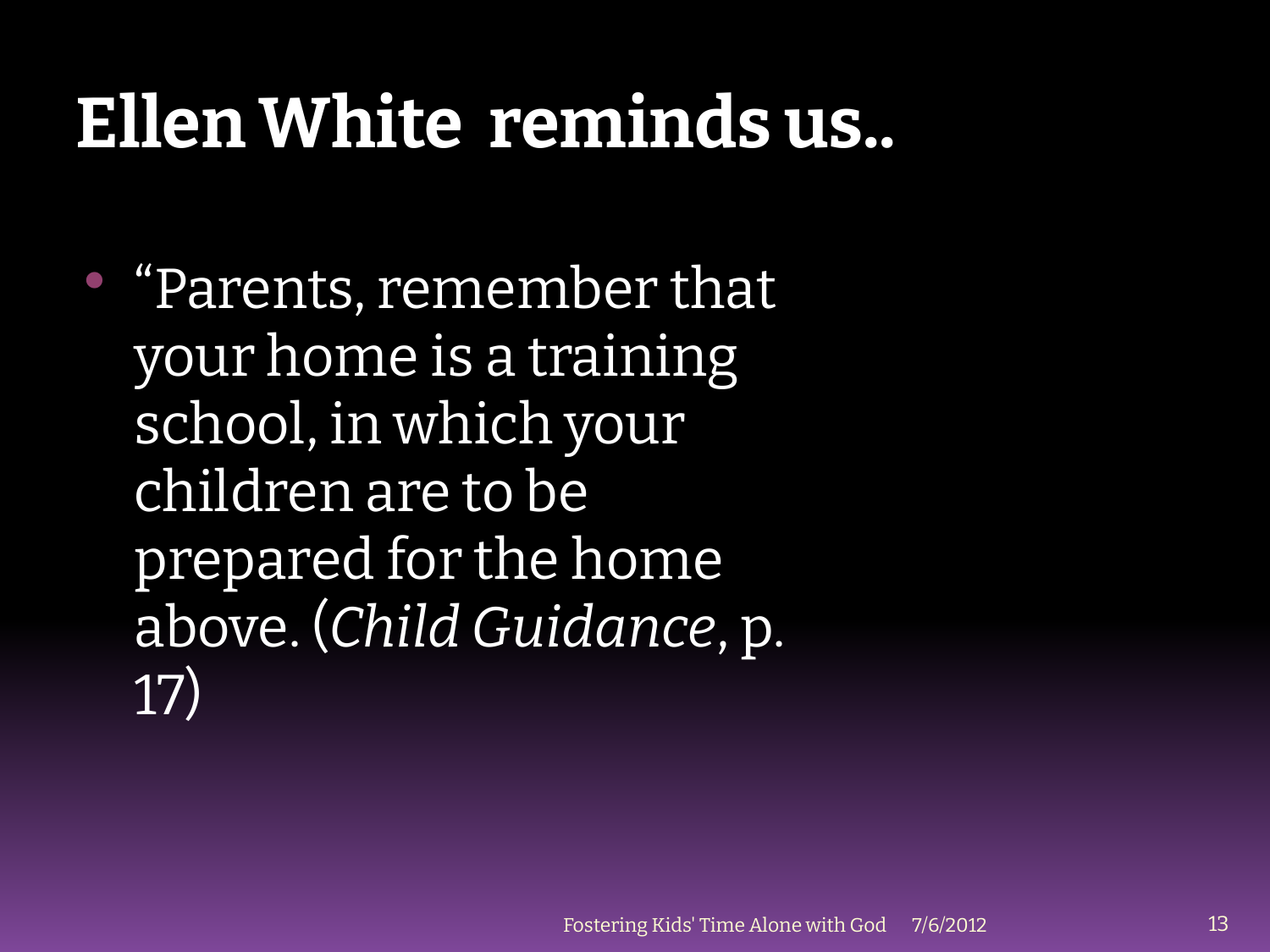

# Ellen White  reminds us..
“Parents, remember that your home is a training school, in which your children are to be prepared for the home above. (Child Guidance, p. 17)

Fostering Kids' Time Alone with God
7/6/2012
13